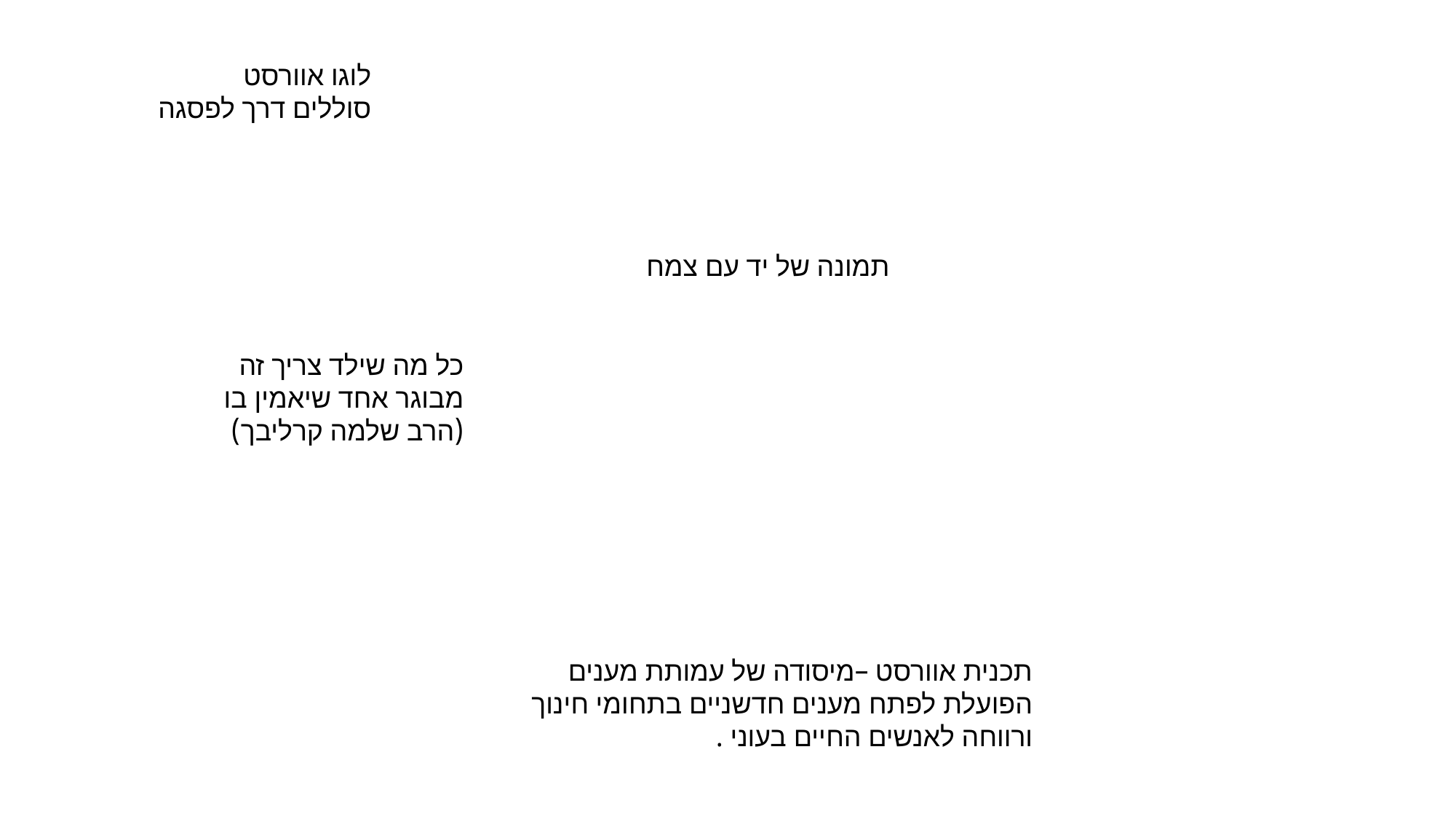

לוגו אוורסט
סוללים דרך לפסגה

תמונה של יד עם צמח
כל מה שילד צריך זה מבוגר אחד שיאמין בו
(הרב שלמה קרליבך)
תכנית אוורסט –מיסודה של עמותת מענים
הפועלת לפתח מענים חדשניים בתחומי חינוך ורווחה לאנשים החיים בעוני .